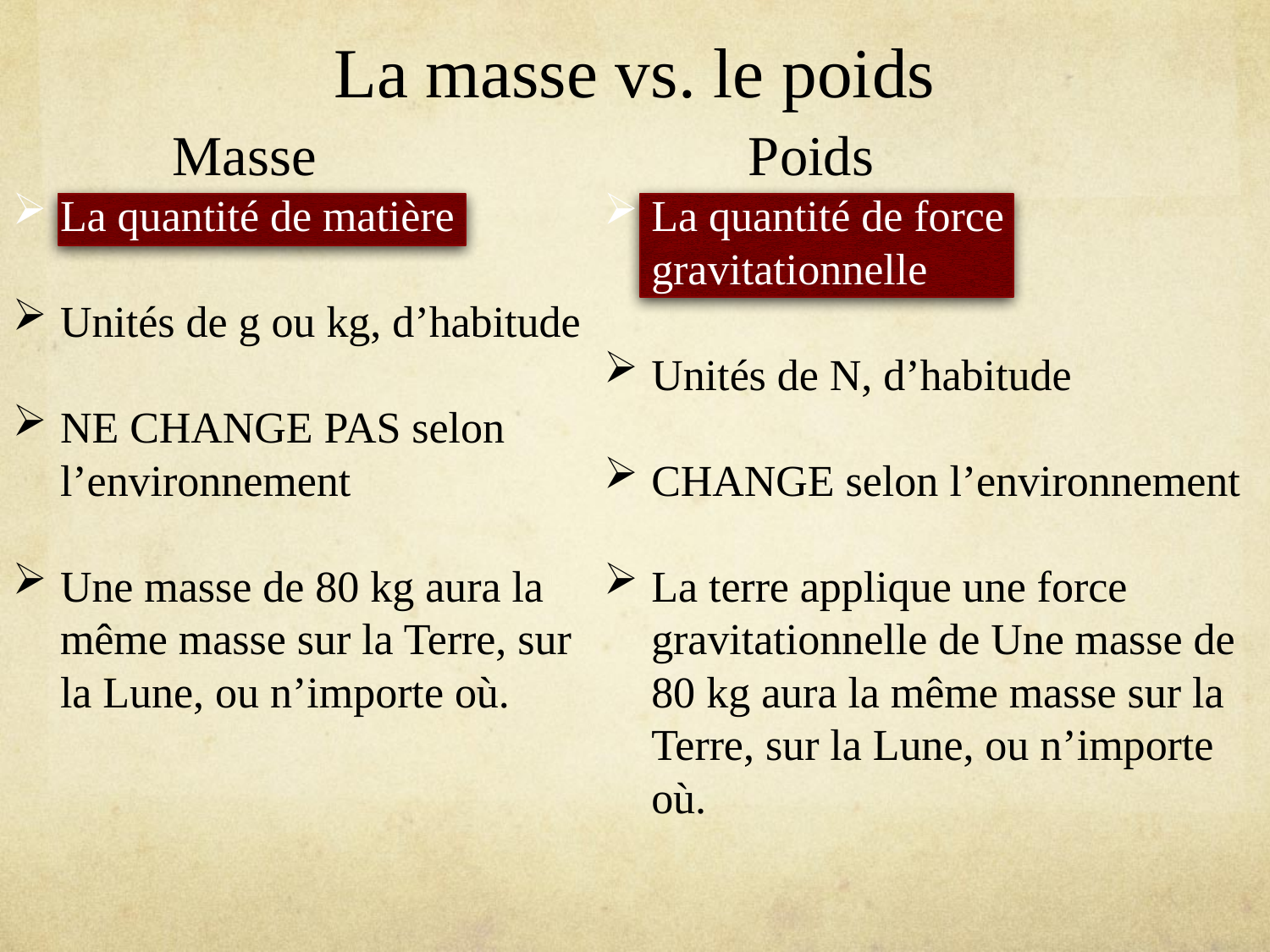

# La masse vs. le poids
Poids
Masse
La quantité de matière

Unités de g ou kg, d’habitude

NE CHANGE PAS selon l’environnement

Une masse de 80 kg aura la même masse sur la Terre, sur la Lune, ou n’importe où.

La quantité de force gravitationnelle

Unités de N, d’habitude

CHANGE selon l’environnement

La terre applique une force gravitationnelle de Une masse de 80 kg aura la même masse sur la Terre, sur la Lune, ou n’importe où.